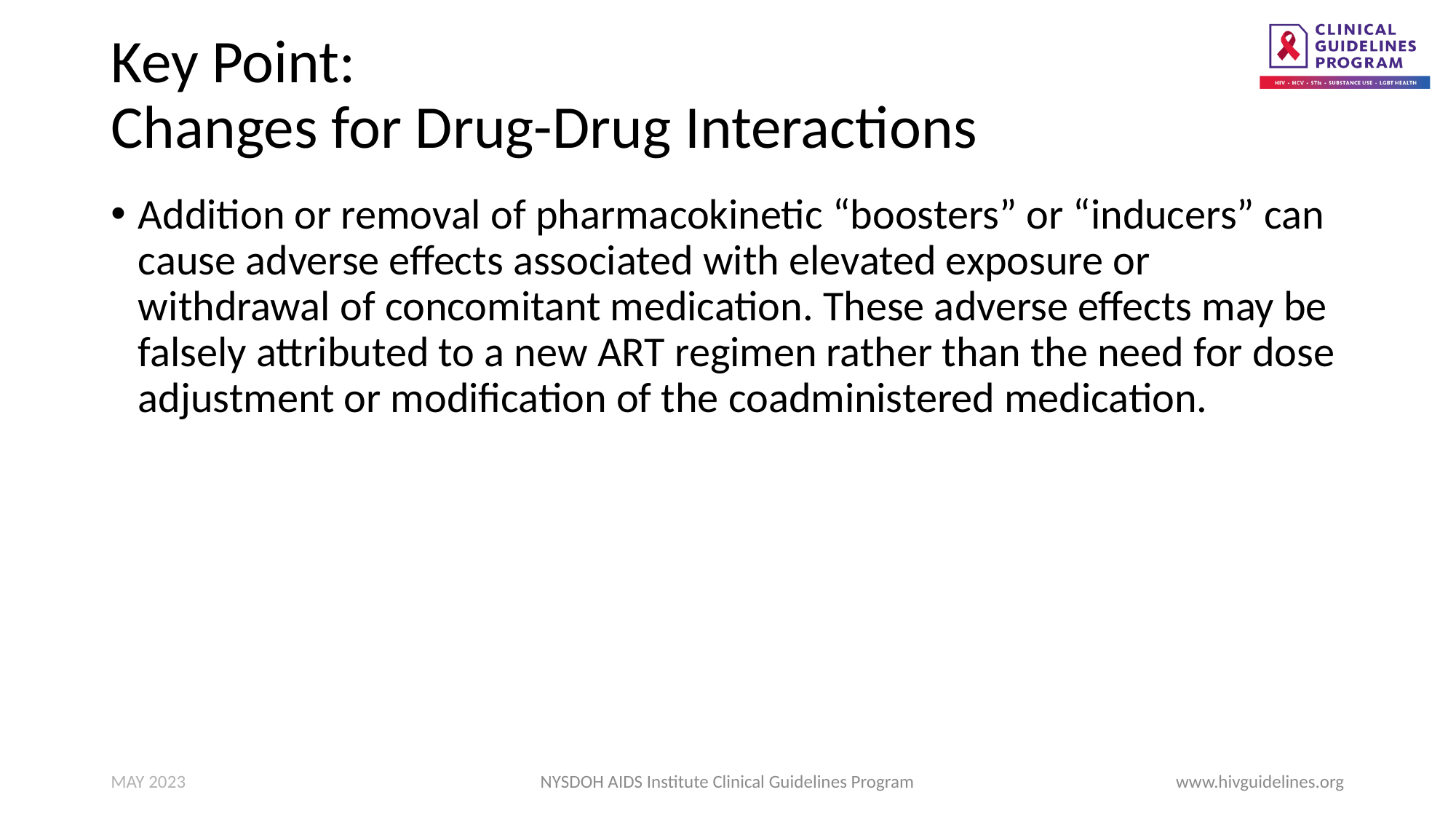

# Key Point: Changes for Drug-Drug Interactions
Addition or removal of pharmacokinetic “boosters” or “inducers” can cause adverse effects associated with elevated exposure or withdrawal of concomitant medication. These adverse effects may be falsely attributed to a new ART regimen rather than the need for dose adjustment or modification of the coadministered medication.
MAY 2023
NYSDOH AIDS Institute Clinical Guidelines Program
www.hivguidelines.org